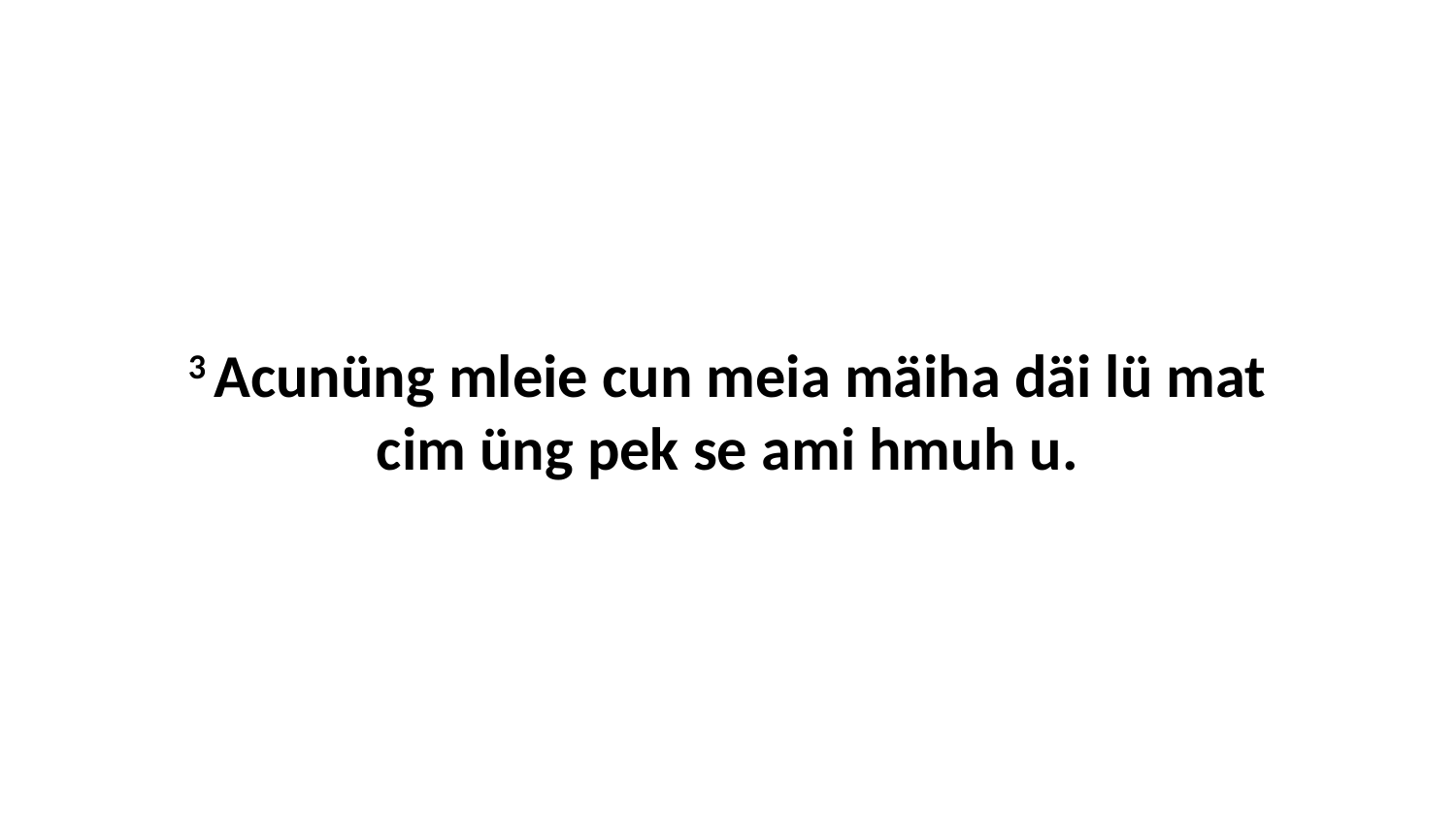

3 Acunüng mleie cun meia mäiha däi lü mat cim üng pek se ami hmuh u.